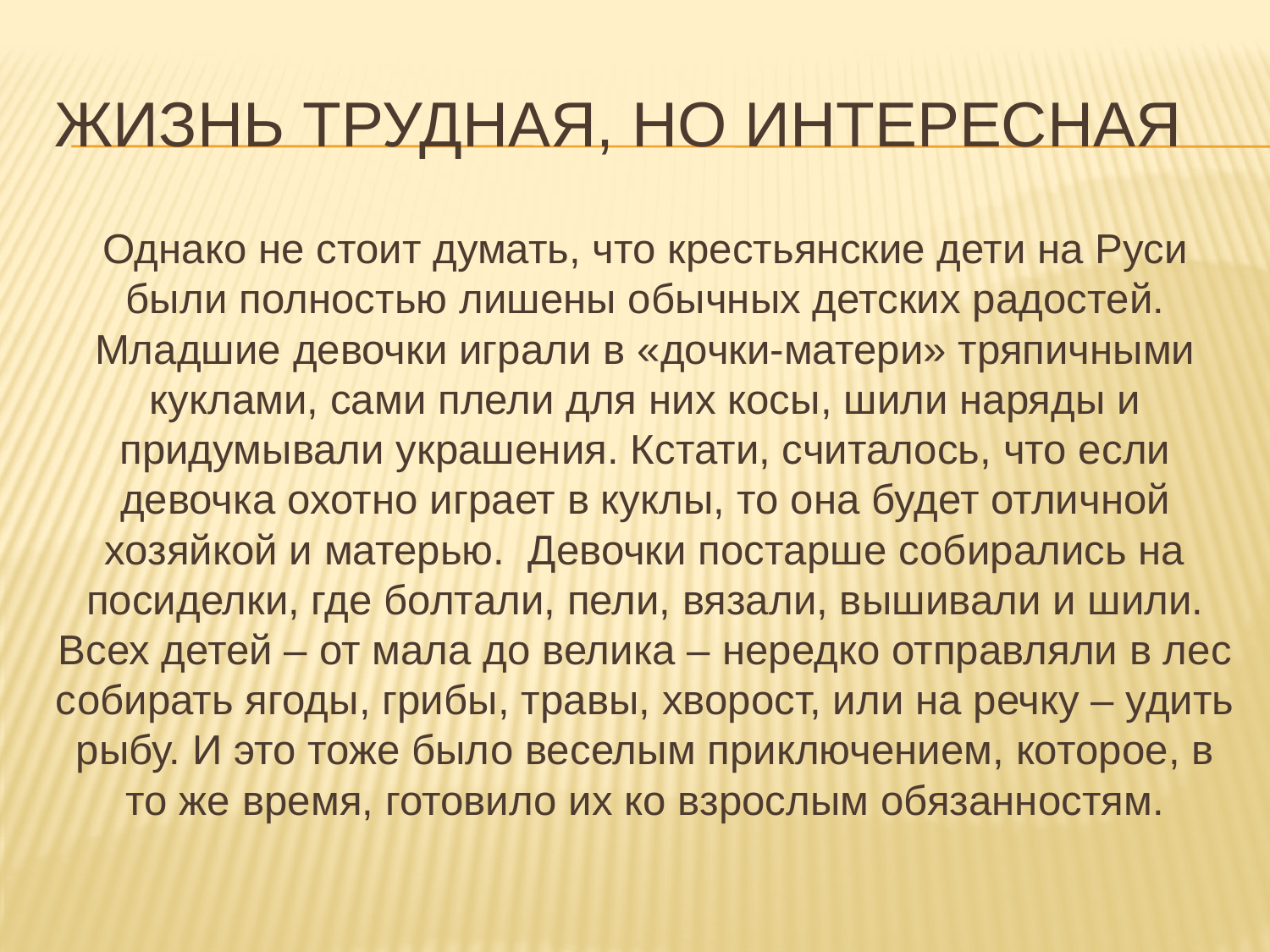

# Жизнь трудная, но интересная
Однако не стоит думать, что крестьянские дети на Руси были полностью лишены обычных детских радостей. Младшие девочки играли в «дочки-матери» тряпичными куклами, сами плели для них косы, шили наряды и придумывали украшения. Кстати, считалось, что если девочка охотно играет в куклы, то она будет отличной хозяйкой и матерью.  Девочки постарше собирались на посиделки, где болтали, пели, вязали, вышивали и шили. Всех детей – от мала до велика – нередко отправляли в лес собирать ягоды, грибы, травы, хворост, или на речку – удить рыбу. И это тоже было веселым приключением, которое, в то же время, готовило их ко взрослым обязанностям.